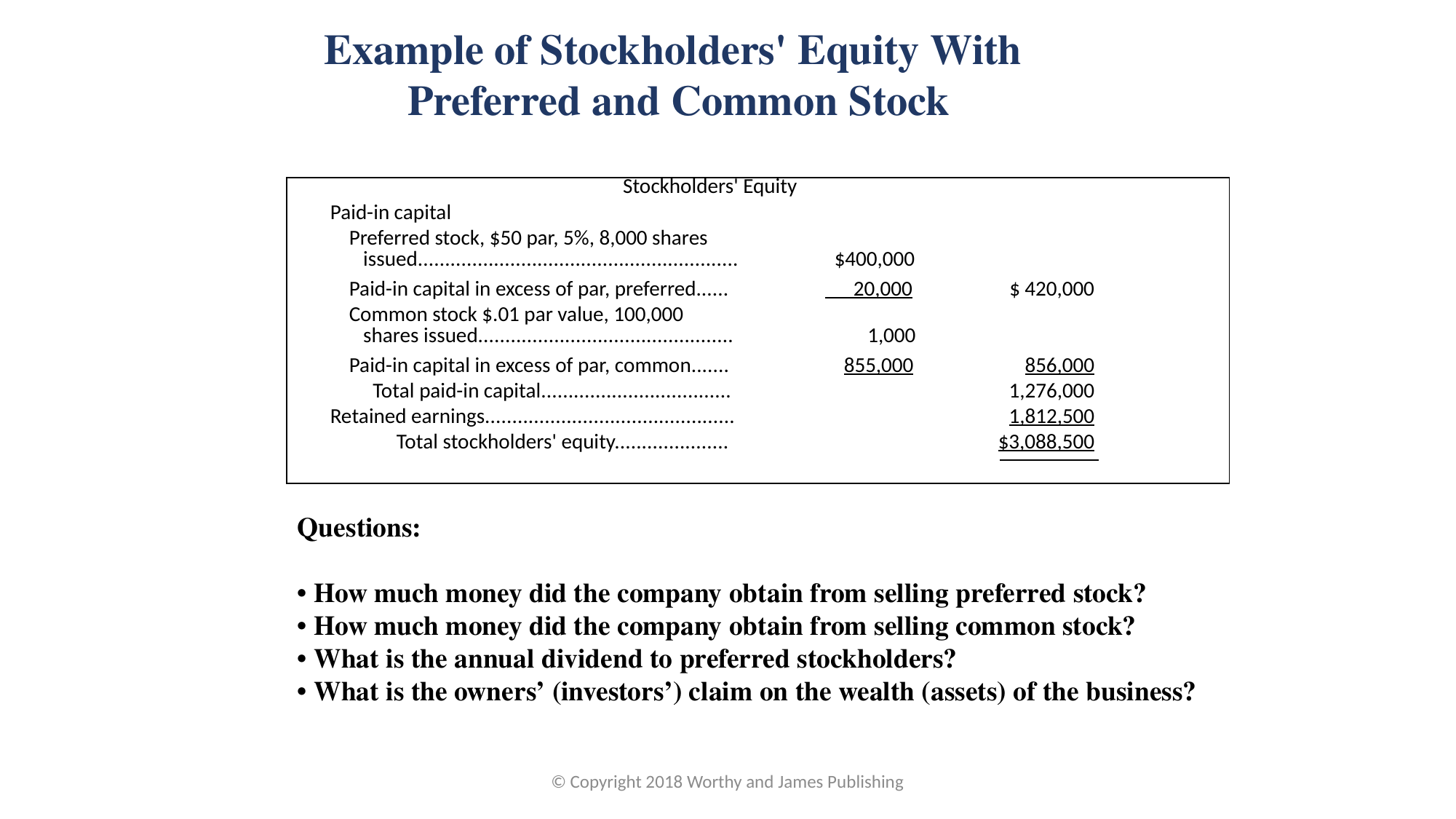

Example of Stockholders' Equity With
Preferred and Common Stock
|  | Stockholders' Equity |  |  |  |  |  |  |  |
| --- | --- | --- | --- | --- | --- | --- | --- | --- |
|  | Paid-in capital |  |  |  |  |  |  |  |
|  | Preferred stock, $50 par, 5%, 8,000 shares issued........................................................... |  |  | $400,000 |  |  |  |  |
|  | Paid-in capital in excess of par, preferred...... |  |  | 20,000 | $ 420,000 |  |  |  |
|  | Common stock $.01 par value, 100,000 shares issued............................................... |  |  | 1,000 |  |  |  |  |
|  | Paid-in capital in excess of par, common....... |  |  | 855,000 | 856,000 |  |  |  |
|  | Total paid-in capital................................... |  |  |  | 1,276,000 |  |  |  |
|  | Retained earnings.............................................. |  |  |  | 1,812,500 |  |  |  |
|  | Total stockholders' equity..................... |  |  |  | $3,088,500 |  |  |  |
|  |  |  |  |  |  |  |  |  |
Questions:

• How much money did the company obtain from selling preferred stock?
• How much money did the company obtain from selling common stock?
• What is the annual dividend to preferred stockholders?
• What is the owners’ (investors’) claim on the wealth (assets) of the business?

© Copyright 2018 Worthy and James Publishing